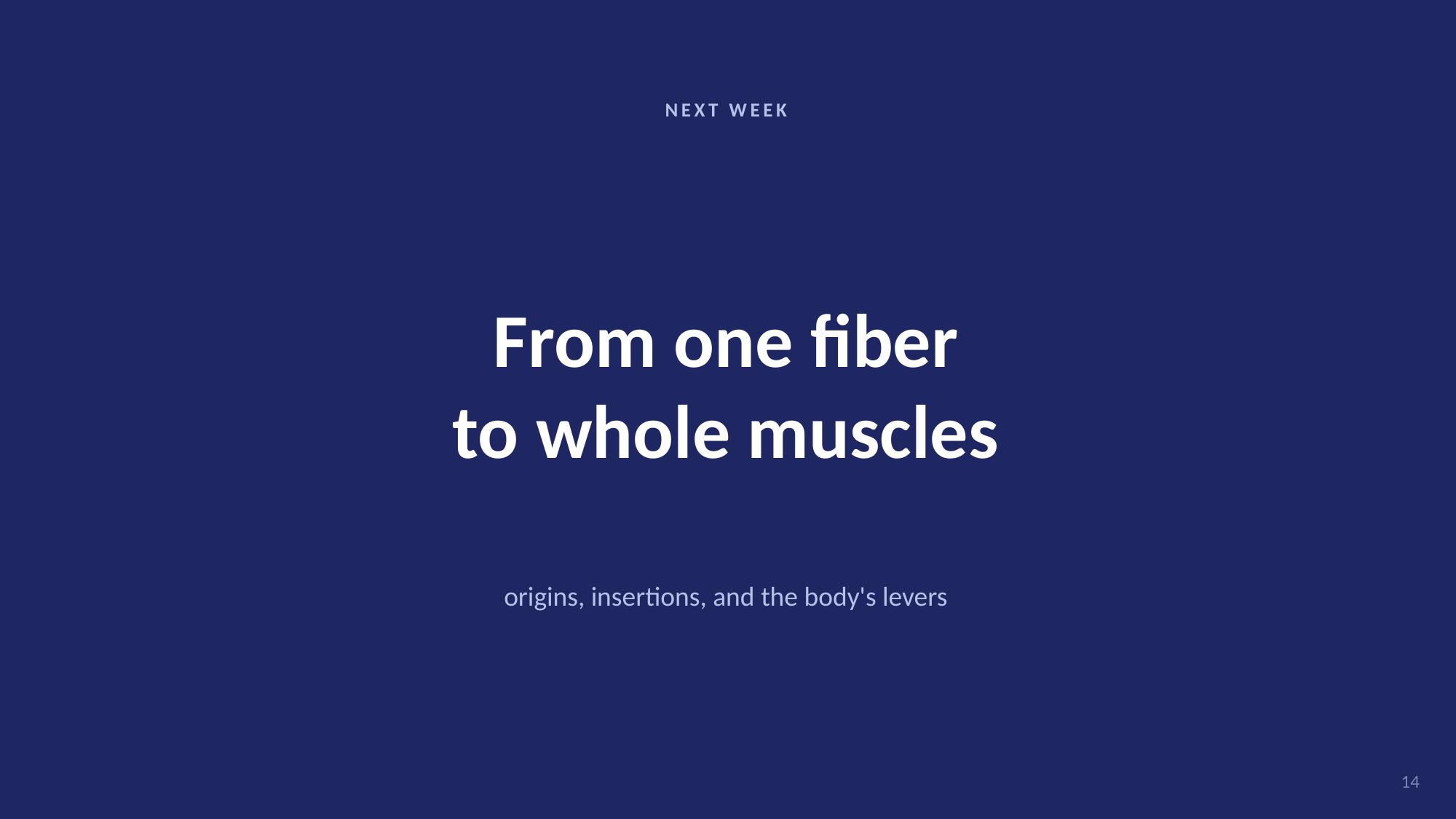

NEXT WEEK
From one fiber
to whole muscles
origins, insertions, and the body's levers
14